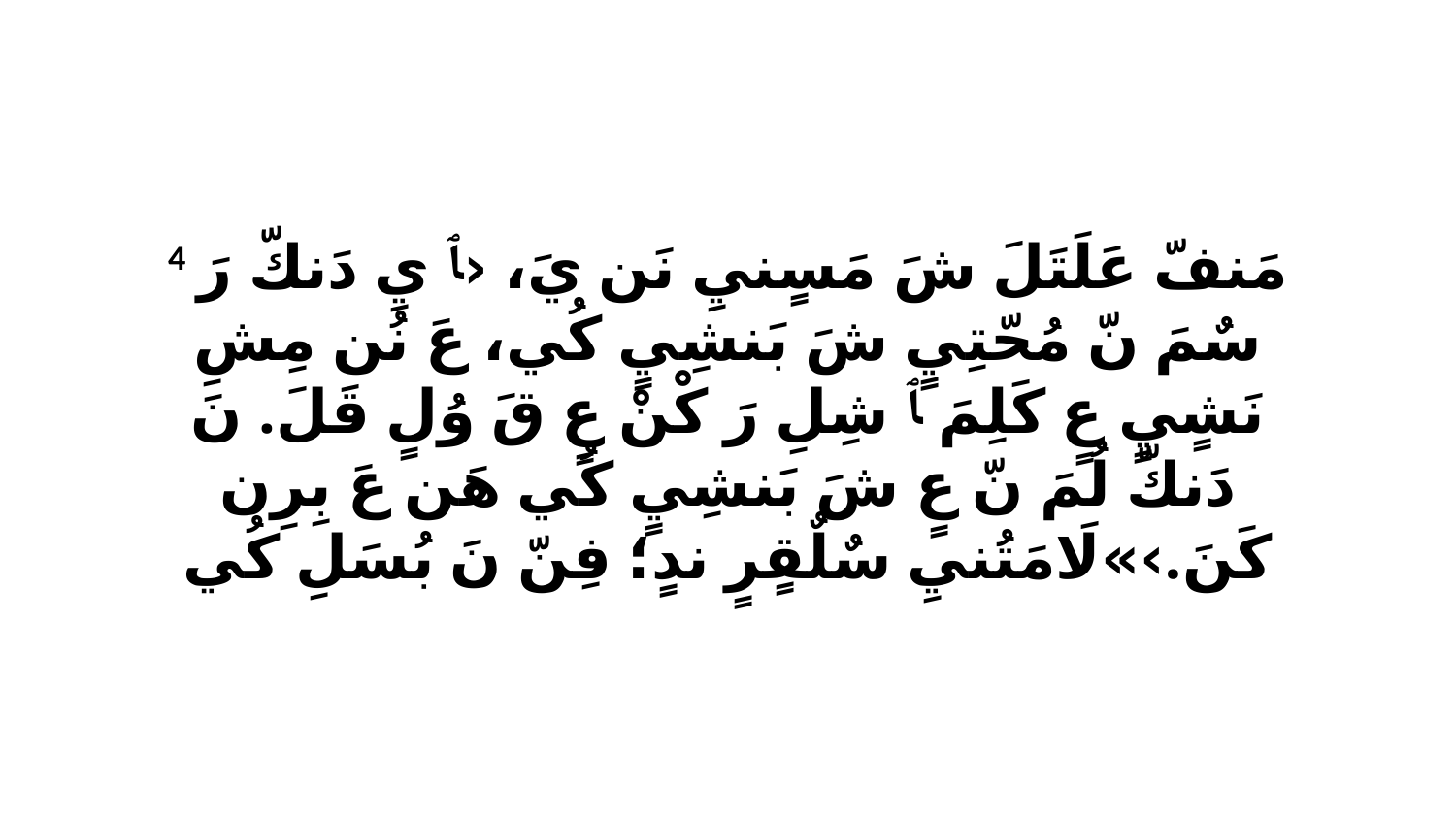

4 مَنفّ عَلَتَلَ شَ مَسٍنيِ نَن يَ، ‹ﭑ يِ دَنكّ رَ سٌمَ نّ مُحّتِيٍ شَ بَنشِيٍ كُي، عَ نُن مِشِ نَشٍيٍ عٍ كَلِمَ ﭑ شِلِ رَ كْنْ عٍ قَ وُلٍ قَلَ. نَ دَنكّ لُمَ نّ عٍ شَ بَنشِيٍ كُي هَن عَ بِرِن كَنَ.›»لَامَتُنيِ سٌلٌقٍرٍ ندٍ؛ فِنّ نَ بُسَلِ كُي